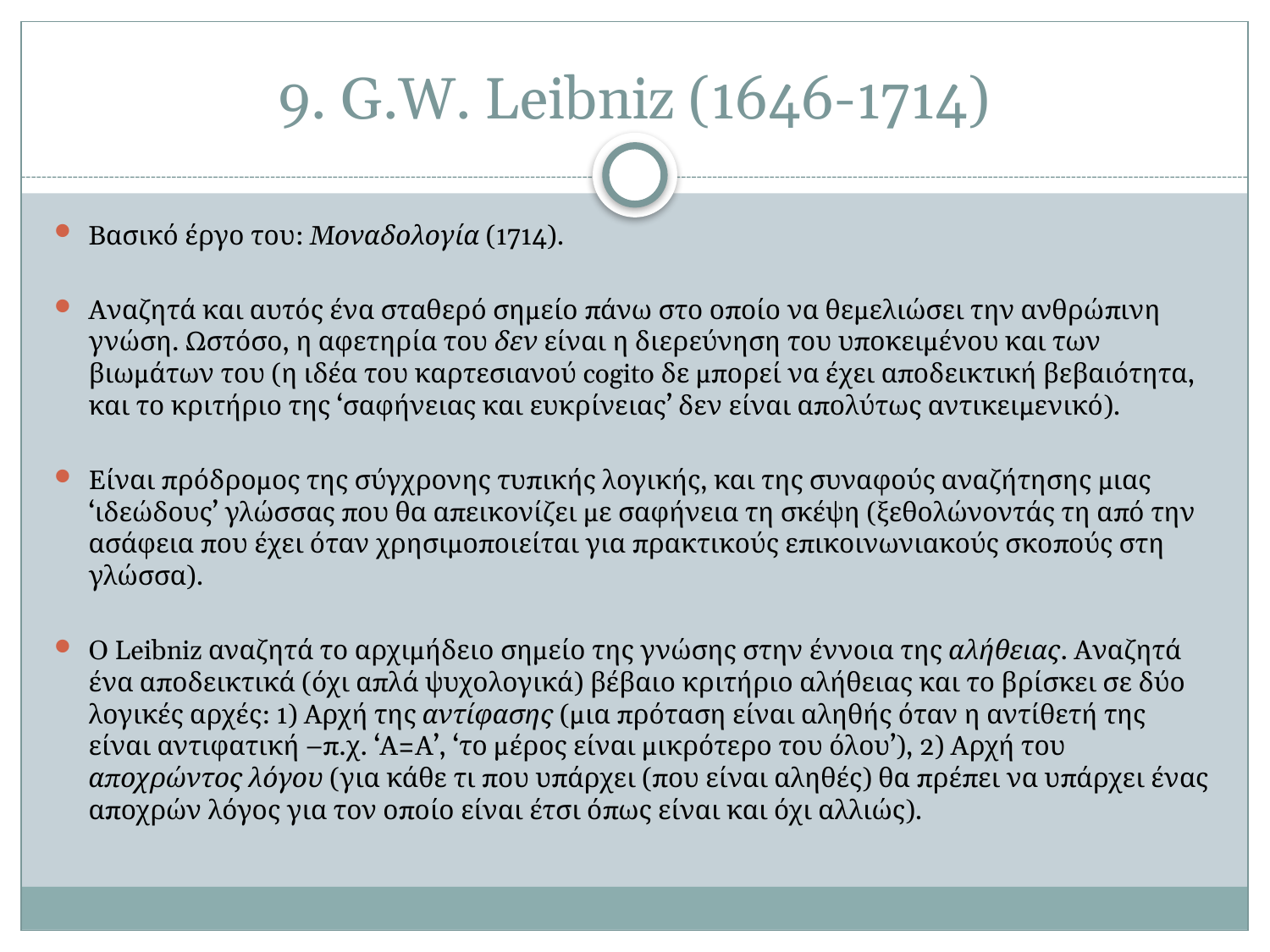

# 9. G.W. Leibniz (1646-1714)
Βασικό έργο του: Μοναδολογία (1714).

Αναζητά και αυτός ένα σταθερό σημείο πάνω στο οποίο να θεμελιώσει την ανθρώπινη γνώση. Ωστόσο, η αφετηρία του δεν είναι η διερεύνηση του υποκειμένου και των βιωμάτων του (η ιδέα του καρτεσιανού cogito δε μπορεί να έχει αποδεικτική βεβαιότητα, και το κριτήριο της ‘σαφήνειας και ευκρίνειας’ δεν είναι απολύτως αντικειμενικό).

Είναι πρόδρομος της σύγχρονης τυπικής λογικής, και της συναφούς αναζήτησης μιας ‘ιδεώδους’ γλώσσας που θα απεικονίζει με σαφήνεια τη σκέψη (ξεθολώνοντάς τη από την ασάφεια που έχει όταν χρησιμοποιείται για πρακτικούς επικοινωνιακούς σκοπούς στη γλώσσα).

O Leibniz αναζητά το αρχιμήδειο σημείο της γνώσης στην έννοια της αλήθειας. Αναζητά ένα αποδεικτικά (όχι απλά ψυχολογικά) βέβαιο κριτήριο αλήθειας και το βρίσκει σε δύο λογικές αρχές: 1) Αρχή της αντίφασης (μια πρόταση είναι αληθής όταν η αντίθετή της είναι αντιφατική –π.χ. ‘Α=Α’, ‘το μέρος είναι μικρότερο του όλου’), 2) Αρχή του αποχρώντος λόγου (για κάθε τι που υπάρχει (που είναι αληθές) θα πρέπει να υπάρχει ένας αποχρών λόγος για τον οποίο είναι έτσι όπως είναι και όχι αλλιώς).